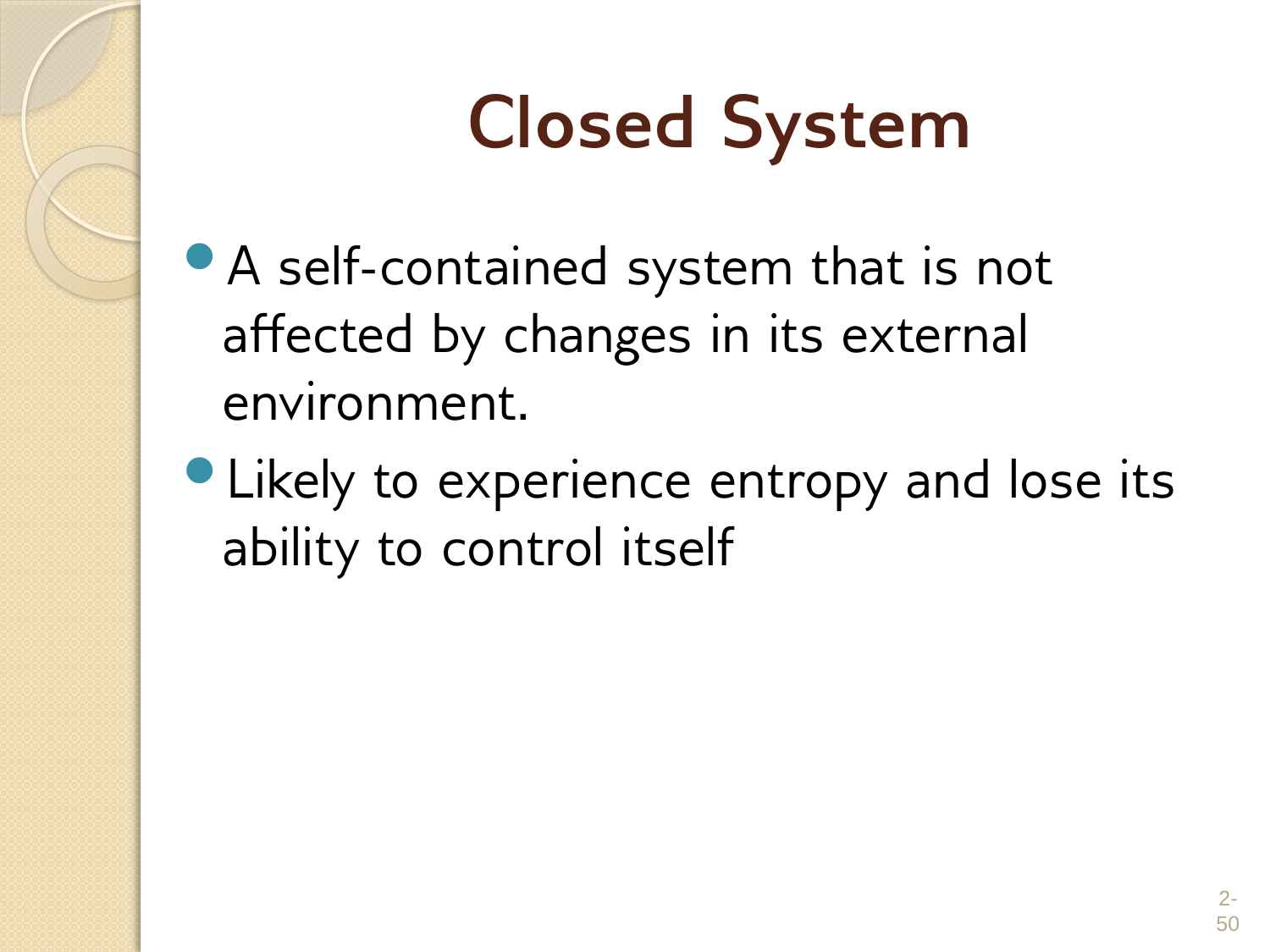

# Closed System
A self-contained system that is not affected by changes in its external environment.
Likely to experience entropy and lose its ability to control itself
2-50